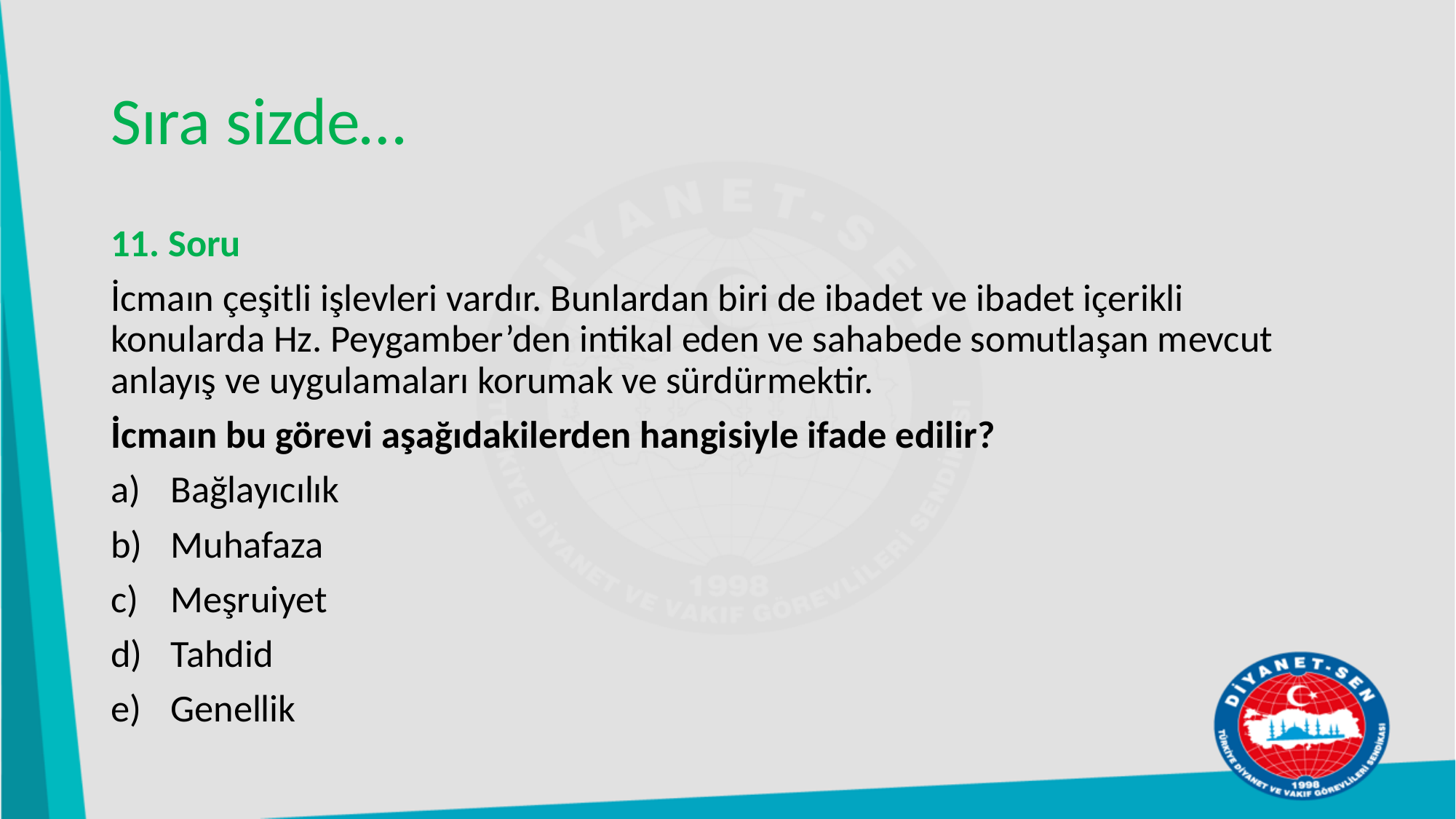

# Sıra sizde…
11. Soru
İcmaın çeşitli işlevleri vardır. Bunlardan biri de ibadet ve ibadet içerikli konularda Hz. Peygamber’den intikal eden ve sahabede somutlaşan mevcut anlayış ve uygulamaları korumak ve sürdürmektir.
İcmaın bu görevi aşağıdakilerden hangisiyle ifade edilir?
Bağlayıcılık
Muhafaza
Meşruiyet
Tahdid
Genellik